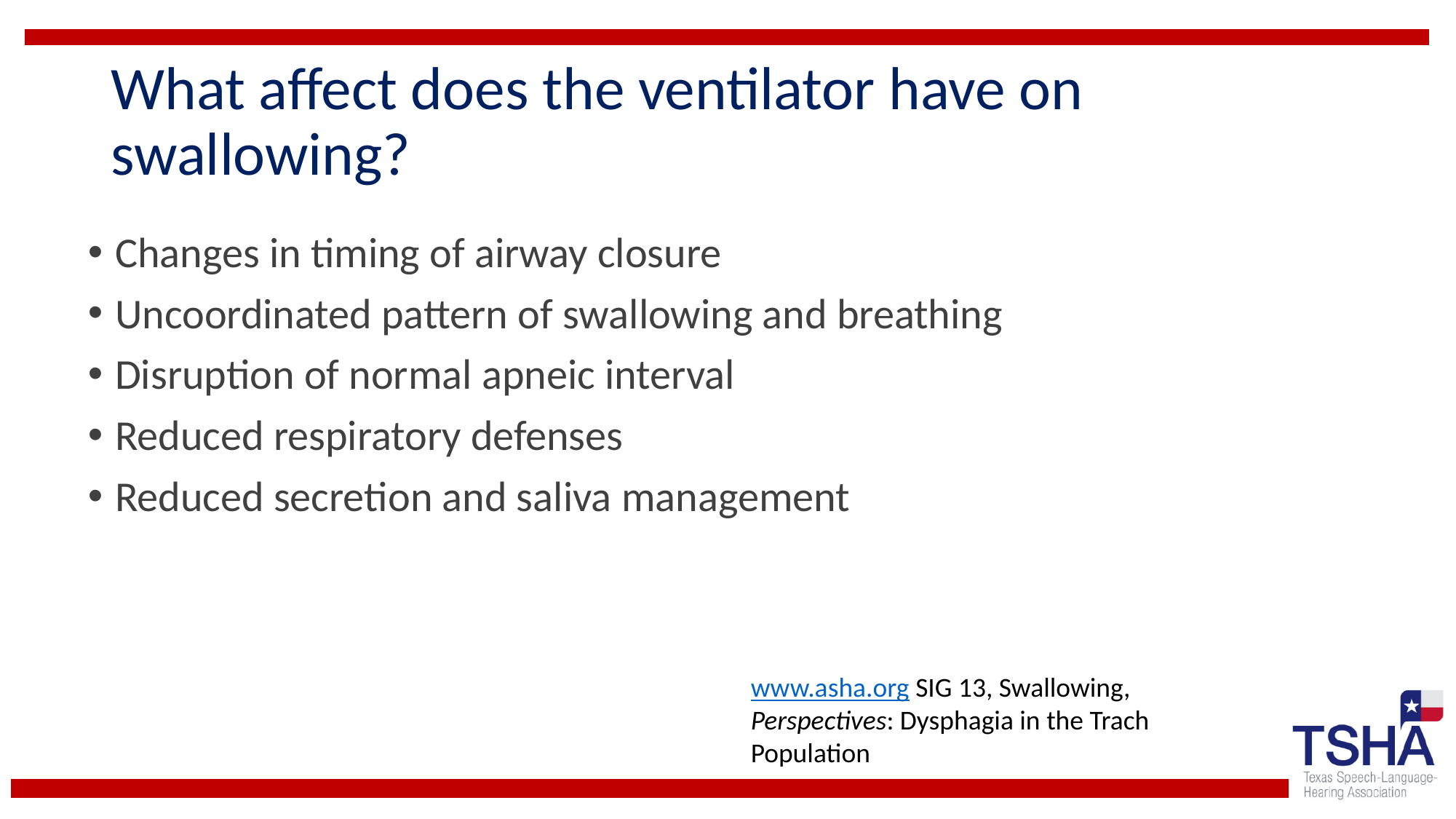

# What affect does the ventilator have on swallowing?
Changes in timing of airway closure
Uncoordinated pattern of swallowing and breathing
Disruption of normal apneic interval
Reduced respiratory defenses
Reduced secretion and saliva management
www.asha.org SIG 13, Swallowing, Perspectives: Dysphagia in the Trach Population